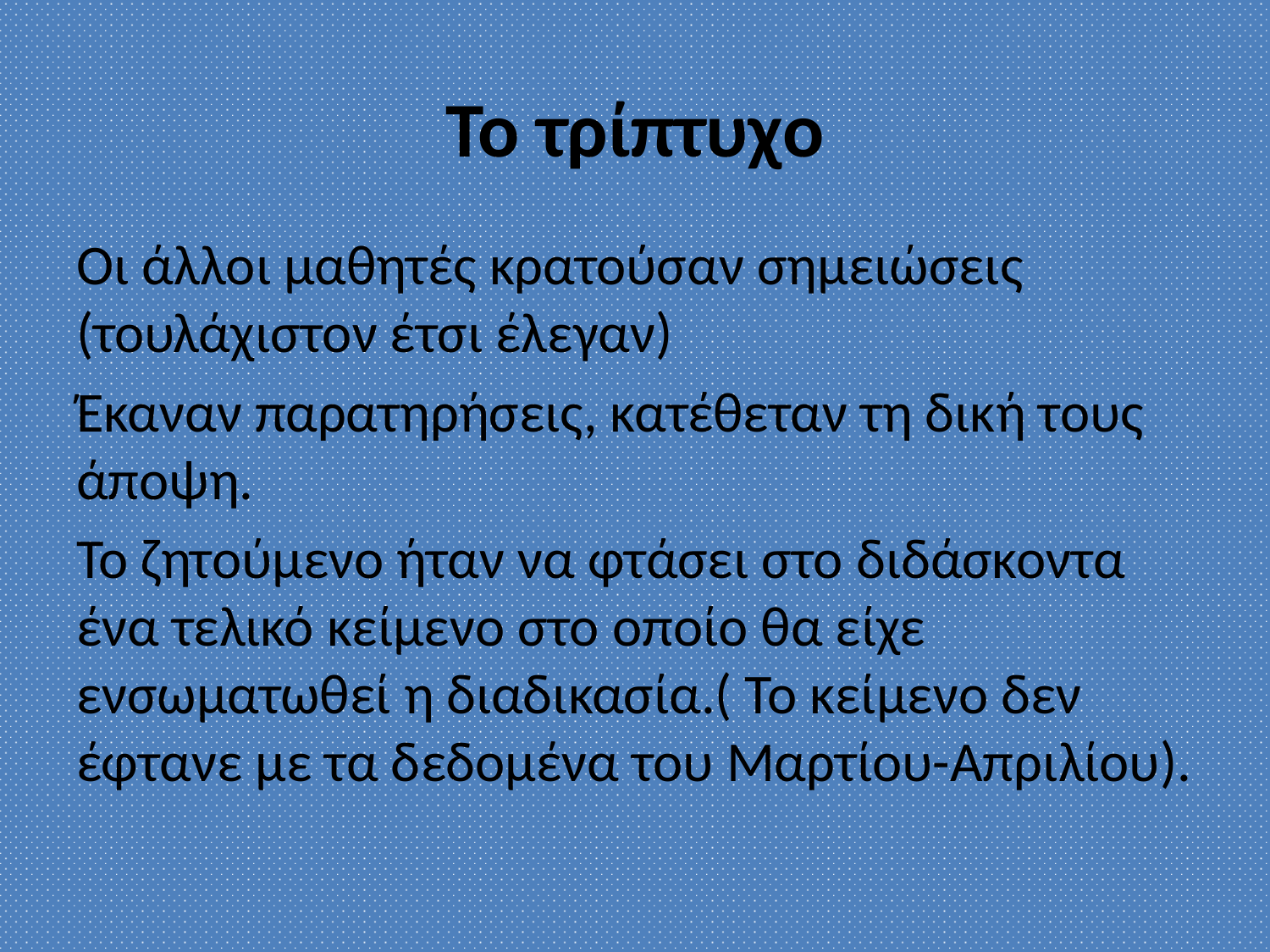

# Το τρίπτυχο
Οι άλλοι μαθητές κρατούσαν σημειώσεις (τουλάχιστον έτσι έλεγαν)
Έκαναν παρατηρήσεις, κατέθεταν τη δική τους άποψη.
Το ζητούμενο ήταν να φτάσει στο διδάσκοντα ένα τελικό κείμενο στο οποίο θα είχε ενσωματωθεί η διαδικασία.( Το κείμενο δεν έφτανε με τα δεδομένα του Μαρτίου-Απριλίου).